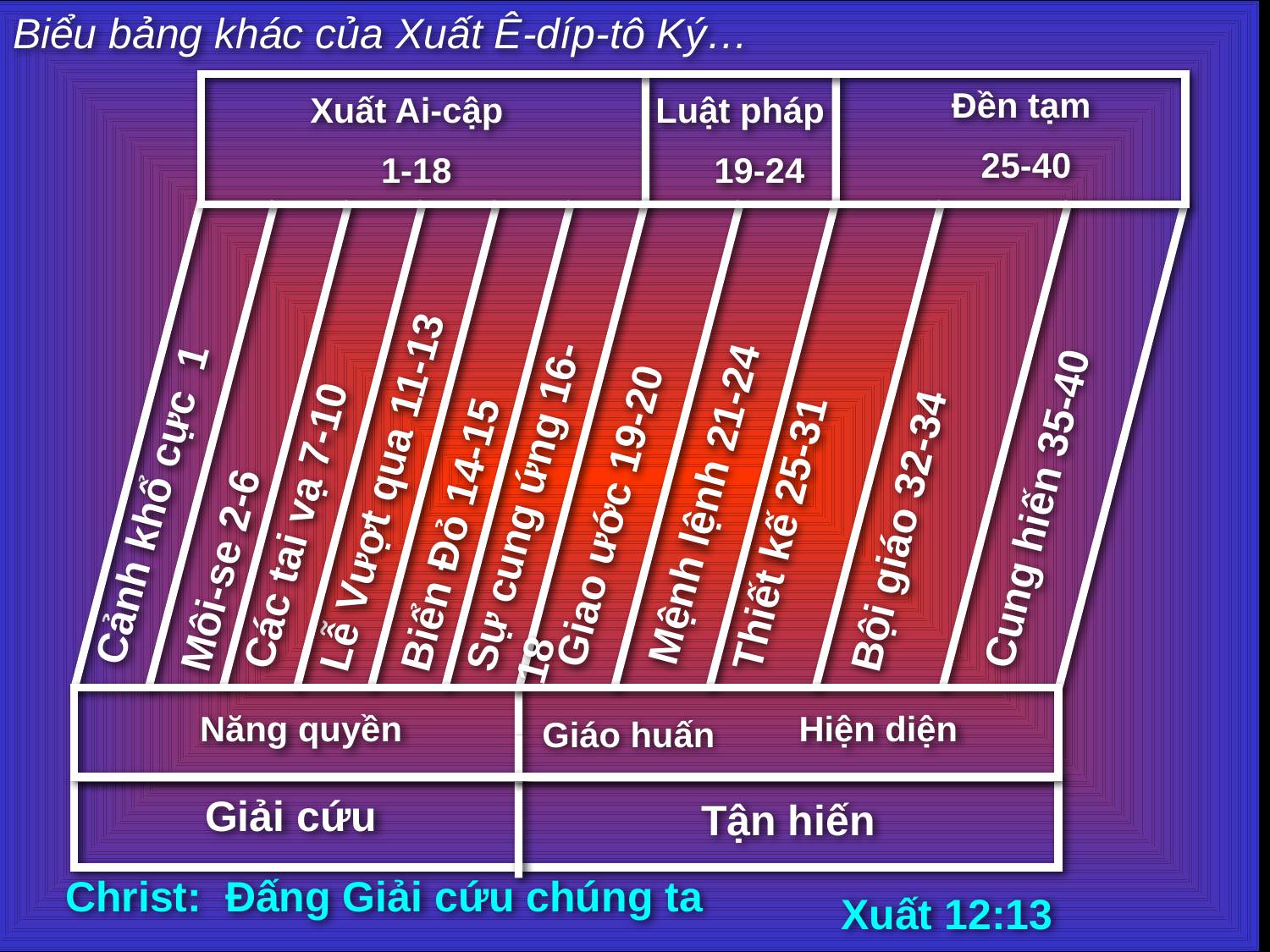

Biểu bảng khác của Xuất Ê-díp-tô Ký…

Đền tạm
 25-40
Xuất Ai-cập
  1-18
Luật pháp
    19-24

Các tai vạ 7-10
Môi-se 2-6
Mệnh lệnh 21-24
Cảnh khổ cực  1
Sự cung ứng 16-18
Cung hiến 35-40
Giao ước 19-20
Bội giáo 32-34
Biển Đỏ 14-15
Lễ Vượt qua 11-13
Thiết kế 25-31

Năng quyền
Hiện diện
Giáo huấn

Giải cứu

Tận hiến
Christ:  Đấng Giải cứu chúng ta
Xuất 12:13